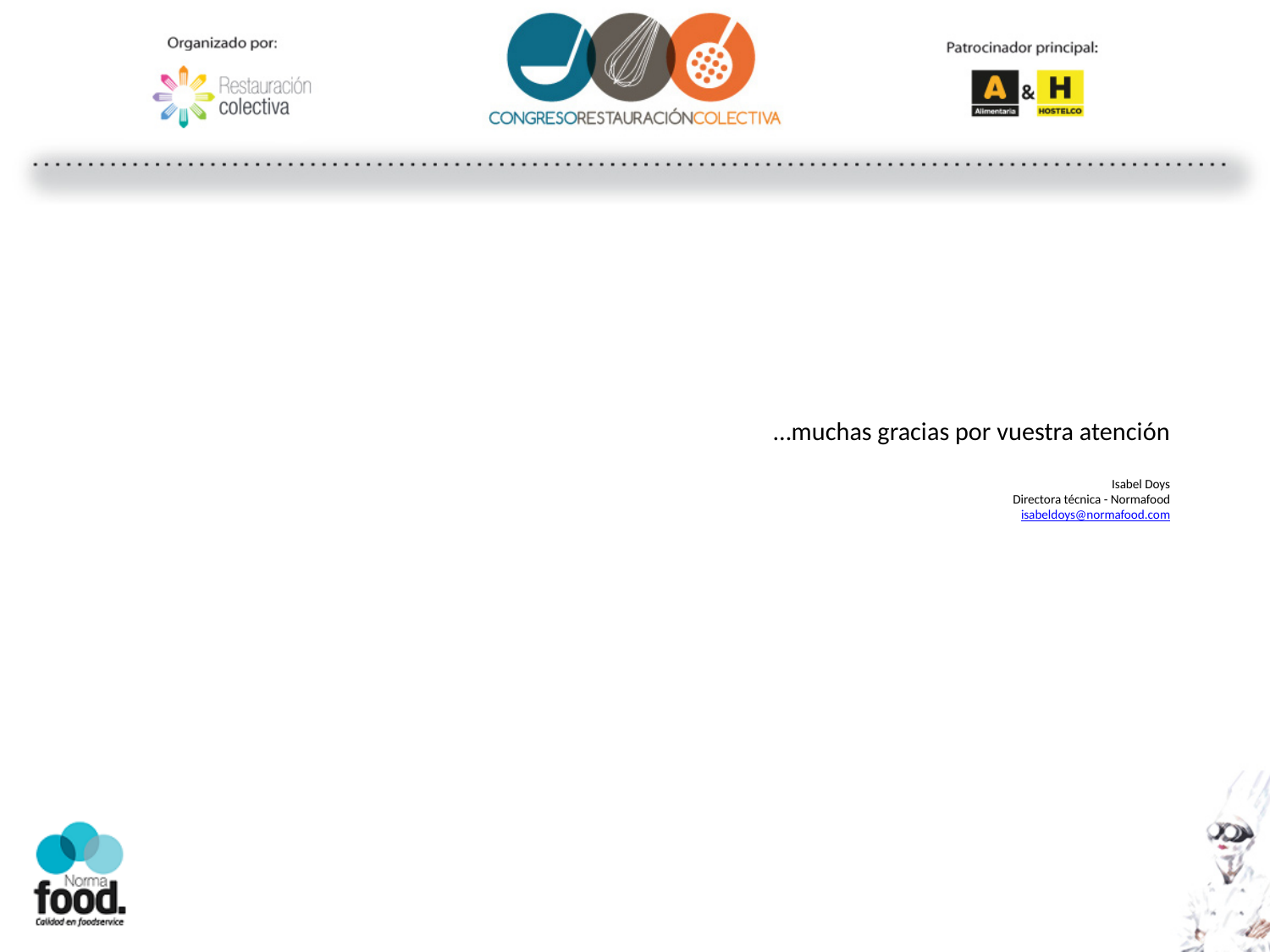

# …muchas gracias por vuestra atención Isabel Doys Directora técnica - Normafood isabeldoys@normafood.com